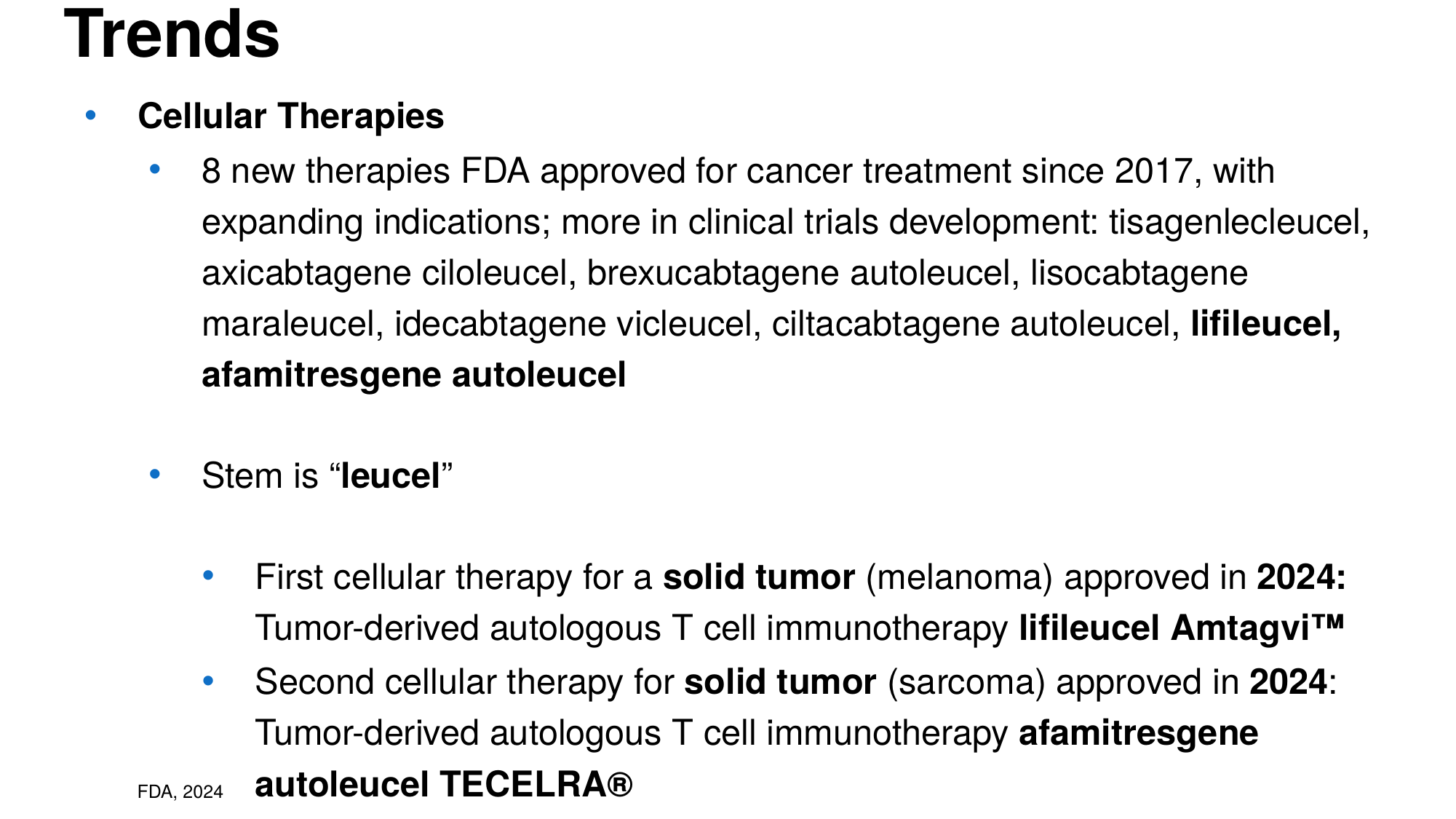

# Trends
Cellular Therapies
8 new therapies FDA approved for cancer treatment since 2017, with expanding indications; more in clinical trials development: tisagenlecleucel, axicabtagene ciloleucel, brexucabtagene autoleucel, lisocabtagene maraleucel, idecabtagene vicleucel, ciltacabtagene autoleucel, lifileucel, afamitresgene autoleucel

Stem is “leucel”

First cellular therapy for a solid tumor (melanoma) approved in 2024: Tumor-derived autologous T cell immunotherapy lifileucel Amtagvi™
Second cellular therapy for solid tumor (sarcoma) approved in 2024: Tumor-derived autologous T cell immunotherapy afamitresgene autoleucel TECELRA®

FDA, 2024